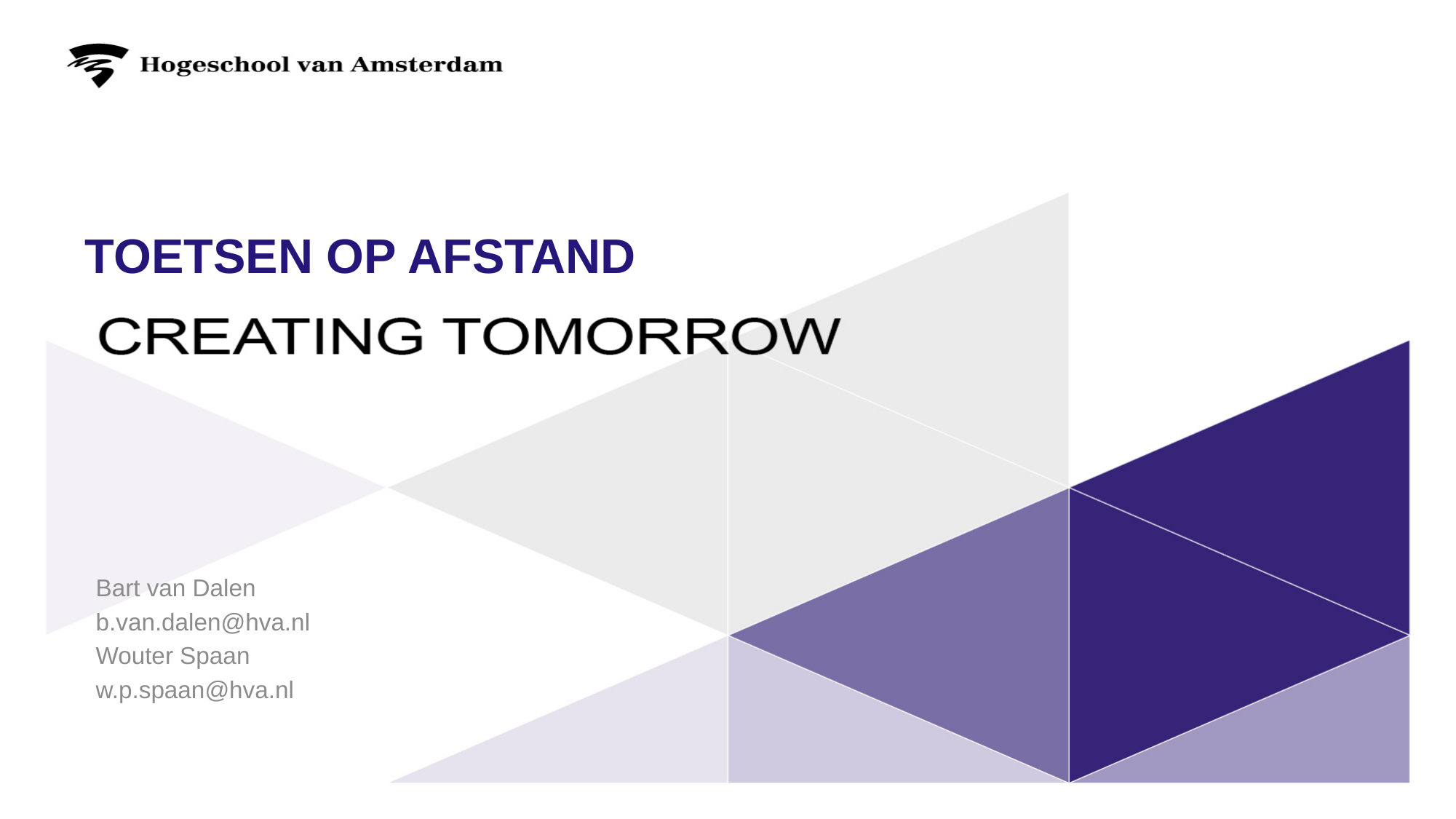

# Toetsen op afstand

Bart van Dalen
b.van.dalen@hva.nl
Wouter Spaan
w.p.spaan@hva.nl
1